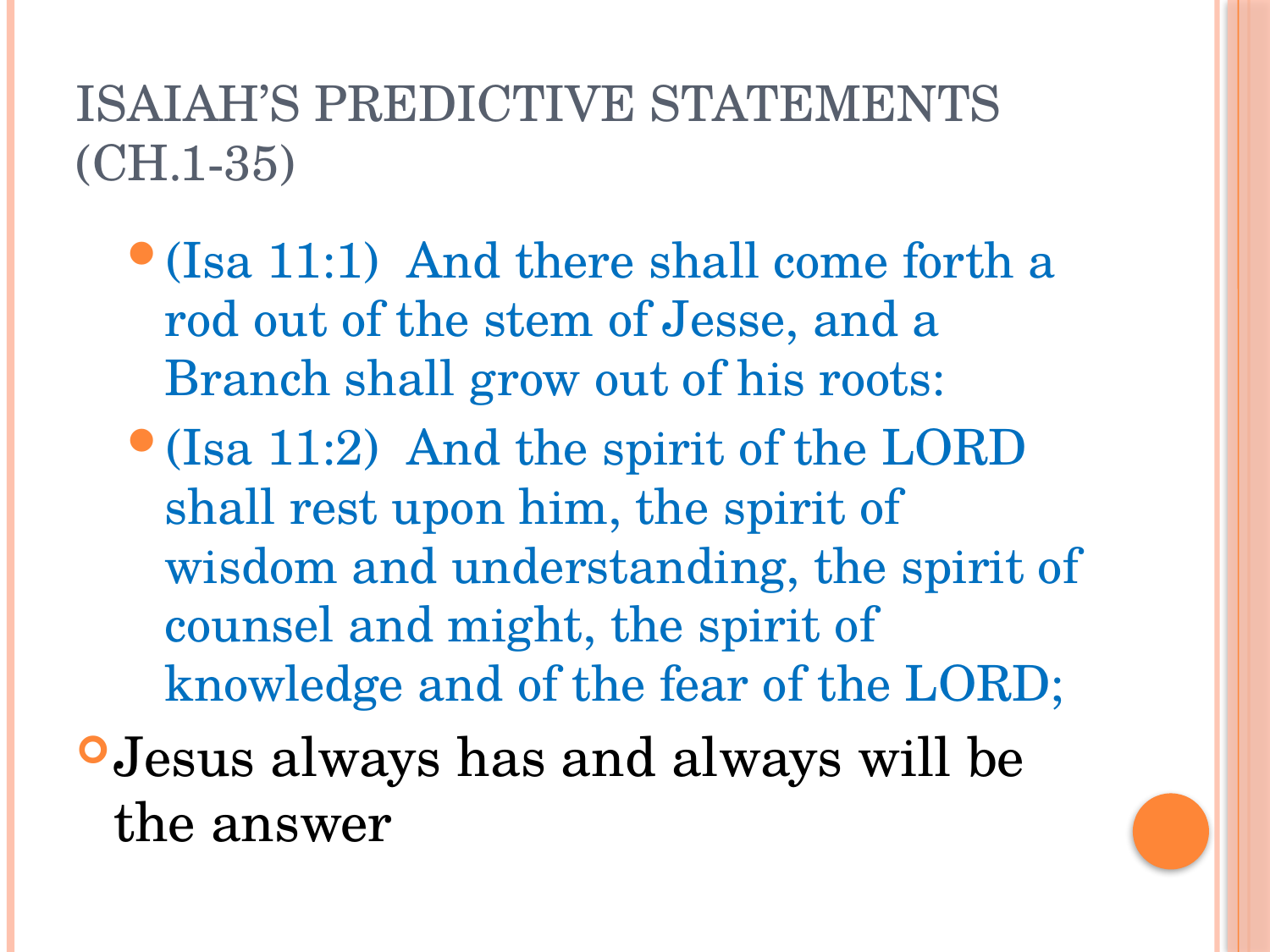

# Isaiah’s Predictive Statements (Ch.1-35)
(Isa 11:1)  And there shall come forth a rod out of the stem of Jesse, and a Branch shall grow out of his roots:
(Isa 11:2)  And the spirit of the LORD shall rest upon him, the spirit of wisdom and understanding, the spirit of counsel and might, the spirit of knowledge and of the fear of the LORD;
Jesus always has and always will be the answer